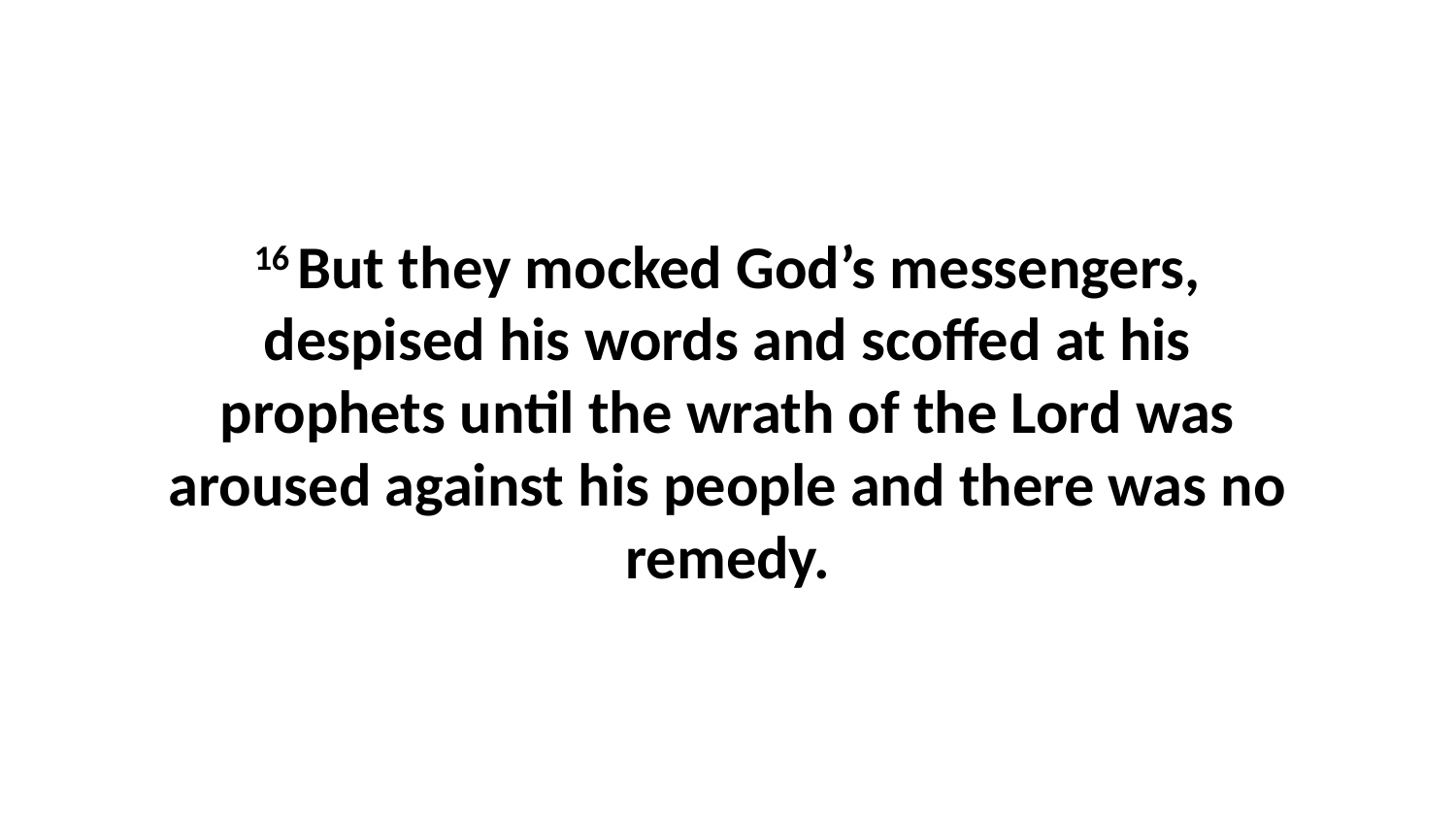

16 But they mocked God’s messengers, despised his words and scoffed at his prophets until the wrath of the Lord was aroused against his people and there was no remedy.